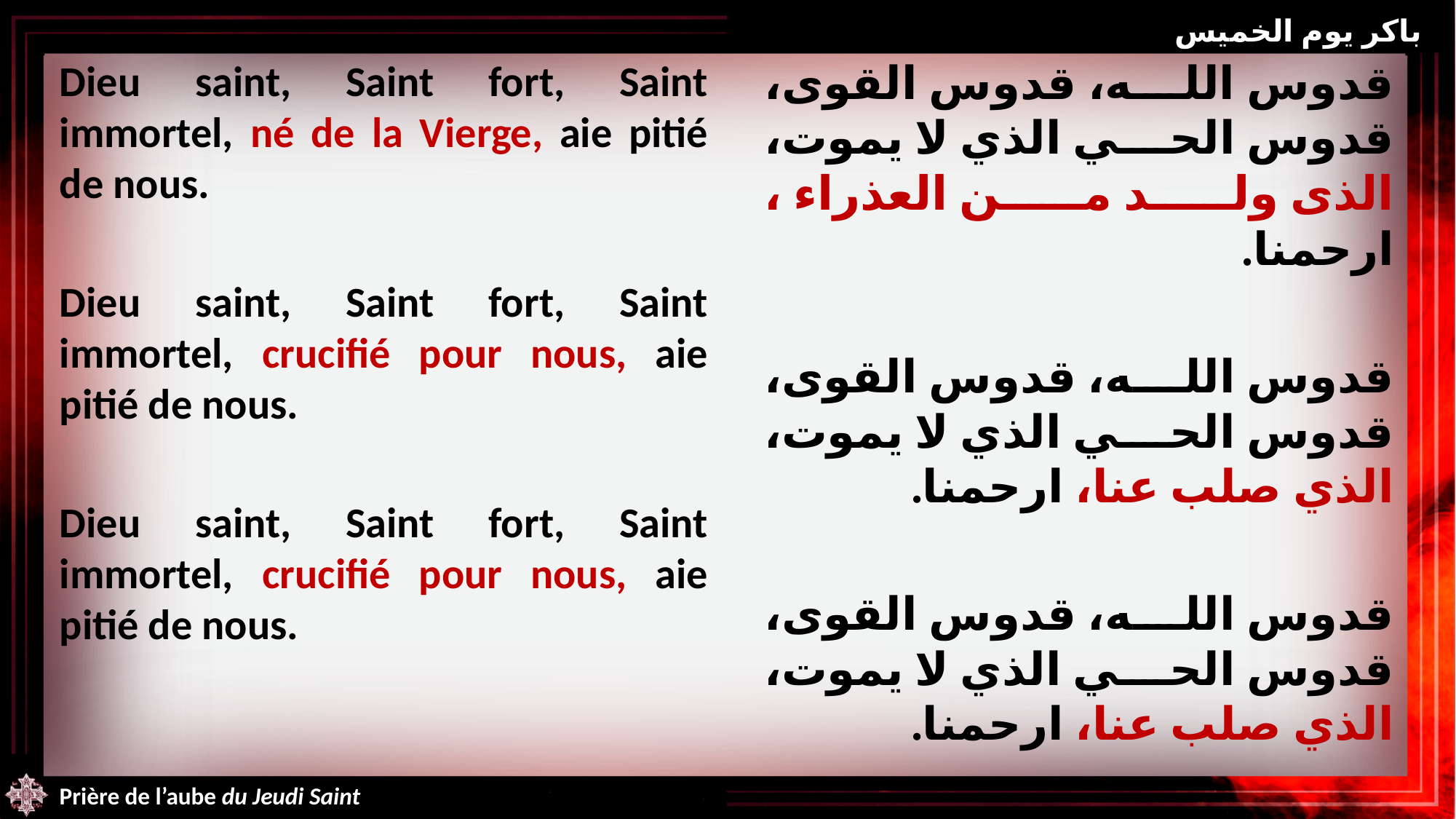

باكر يوم الخميس
Dieu saint, Saint fort, Saint immortel, né de la Vierge, aie pitié de nous.

Dieu saint, Saint fort, Saint immortel, crucifié pour nous, aie pitié de nous.

Dieu saint, Saint fort, Saint immortel, crucifié pour nous, aie pitié de nous.
قدوس الله، قدوس القوى، قدوس الحي الذي لا يموت، الذى ولد من العذراء ، ارحمنا.

قدوس الله، قدوس القوى، قدوس الحي الذي لا يموت، الذي صلب عنا، ارحمنا.

قدوس الله، قدوس القوى، قدوس الحي الذي لا يموت، الذي صلب عنا، ارحمنا.

Prière de l’aube du Jeudi Saint